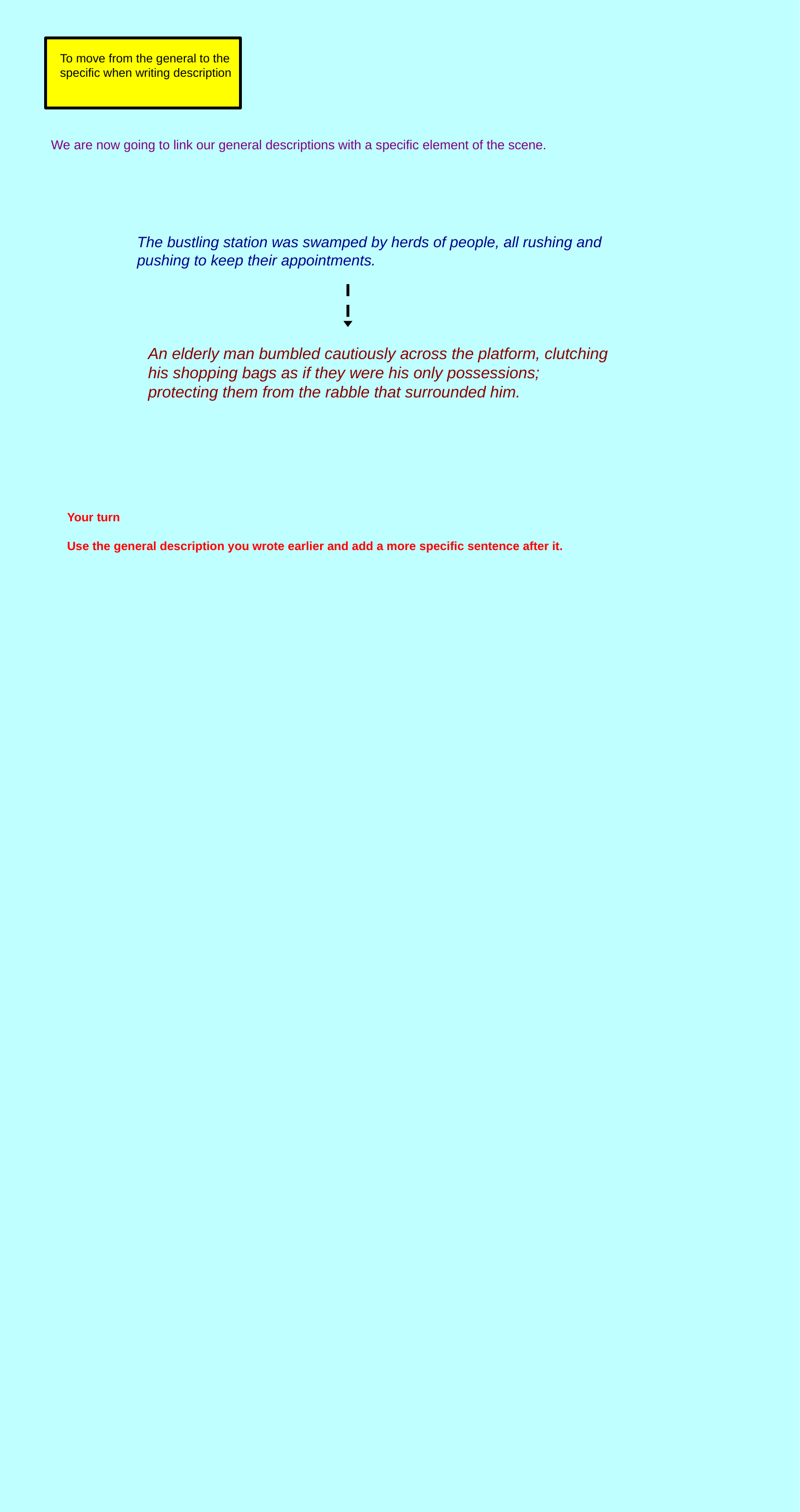

To move from the general  to the specific when  writing description
We are now going to link our general descriptions with a specific element of the scene.

The bustling station was swamped by herds of people, all  rushing and pushing to keep their appointments.
An elderly man bumbled cautiously across the  platform, clutching his shopping bags as if they  were his only possessions; protecting them from the  rabble that surrounded him.
Your turn

Use the general description you wrote earlier and add a more specific sentence  after it.